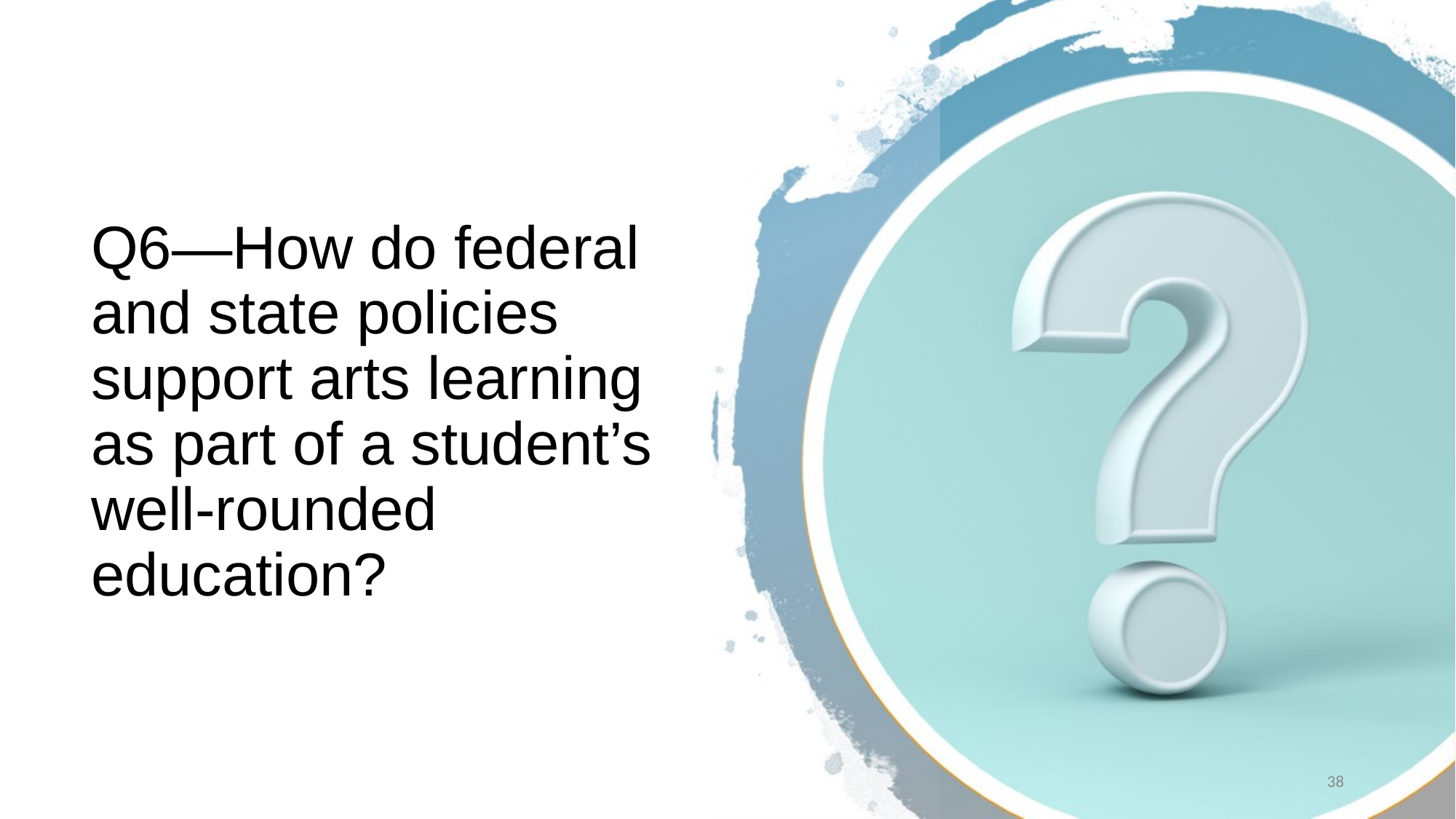

# Q6—How do federal and state policies support arts learning as part of a student’s well-rounded education?
38